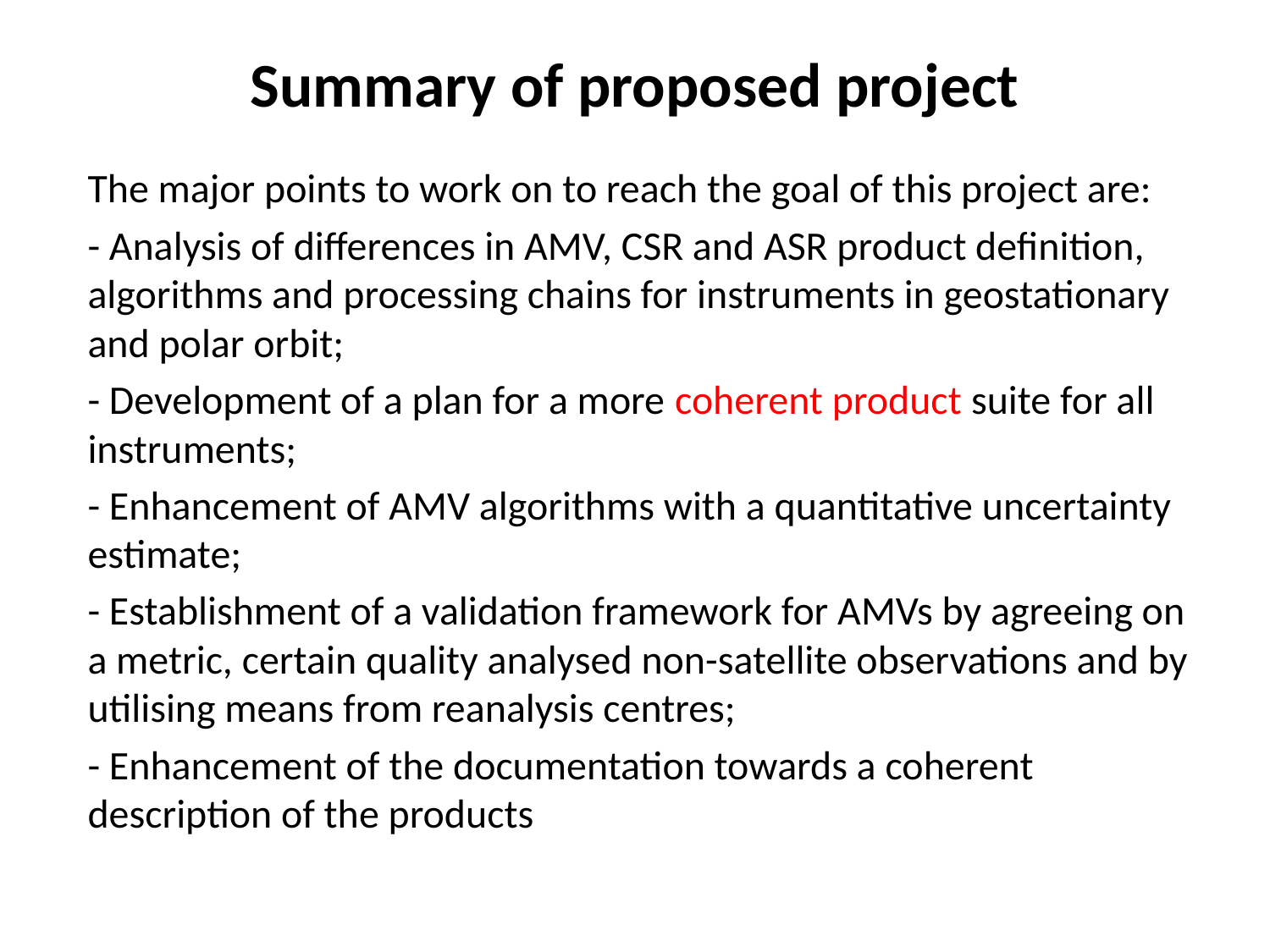

# Summary of proposed project
The major points to work on to reach the goal of this project are:
- Analysis of differences in AMV, CSR and ASR product definition, algorithms and processing chains for instruments in geostationary and polar orbit;
- Development of a plan for a more coherent product suite for all instruments;
- Enhancement of AMV algorithms with a quantitative uncertainty estimate;
- Establishment of a validation framework for AMVs by agreeing on a metric, certain quality analysed non-satellite observations and by utilising means from reanalysis centres;
- Enhancement of the documentation towards a coherent description of the products